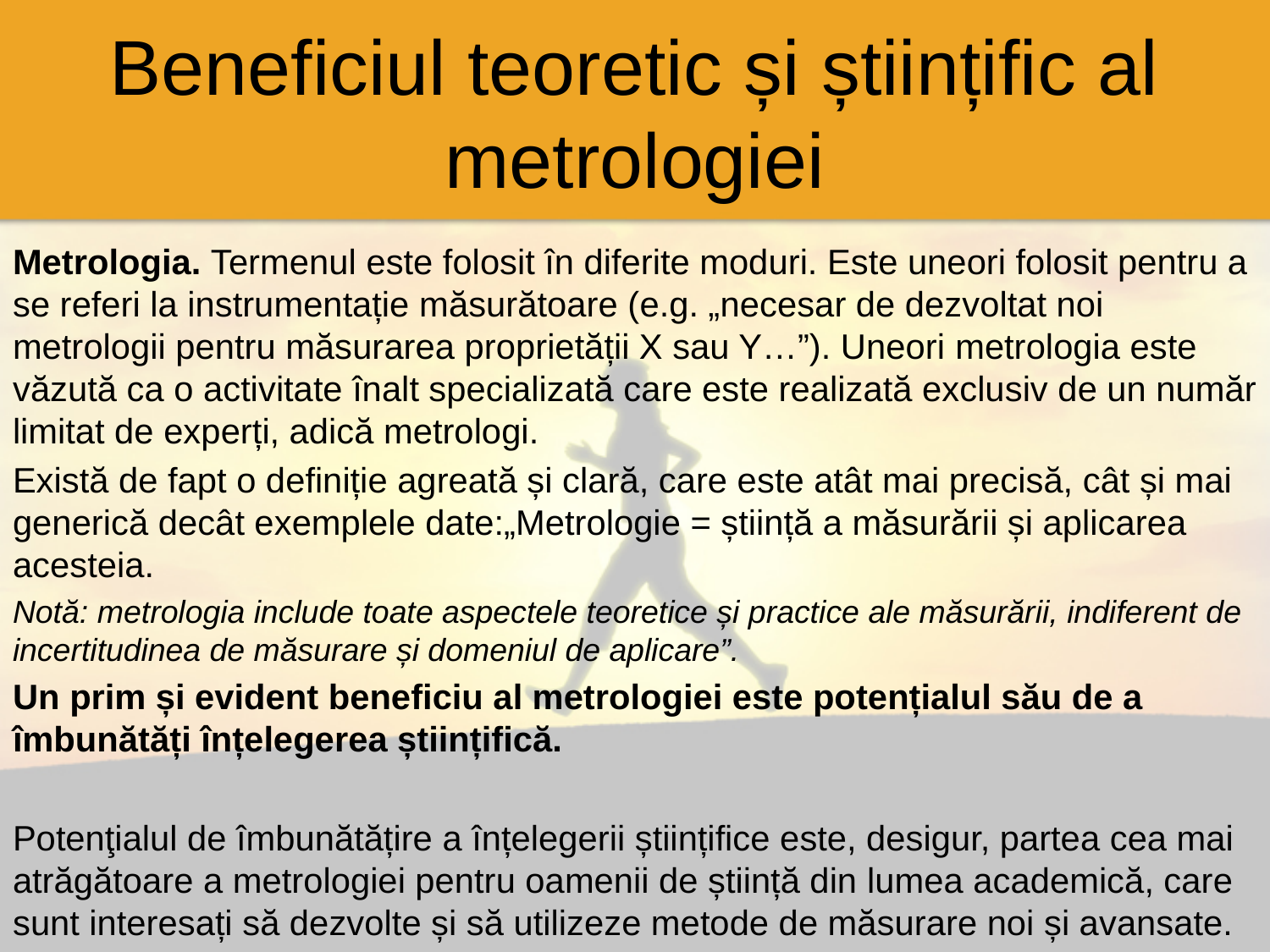

# Beneficiul teoretic și științific al metrologiei
Metrologia. Termenul este folosit în diferite moduri. Este uneori folosit pentru a se referi la instrumentație măsurătoare (e.g. „necesar de dezvoltat noi metrologii pentru măsurarea proprietății X sau Y…”). Uneori metrologia este văzută ca o activitate înalt specializată care este realizată exclusiv de un număr limitat de experți, adică metrologi.
Există de fapt o definiție agreată și clară, care este atât mai precisă, cât și mai generică decât exemplele date:„Metrologie = știință a măsurării și aplicarea acesteia.
Notă: metrologia include toate aspectele teoretice și practice ale măsurării, indiferent de incertitudinea de măsurare și domeniul de aplicare”.
Un prim și evident beneficiu al metrologiei este potențialul său de a îmbunătăți înțelegerea științifică.

Potenţialul de îmbunătățire a înțelegerii științifice este, desigur, partea cea mai atrăgătoare a metrologiei pentru oamenii de știință din lumea academică, care sunt interesați să dezvolte și să utilizeze metode de măsurare noi și avansate.